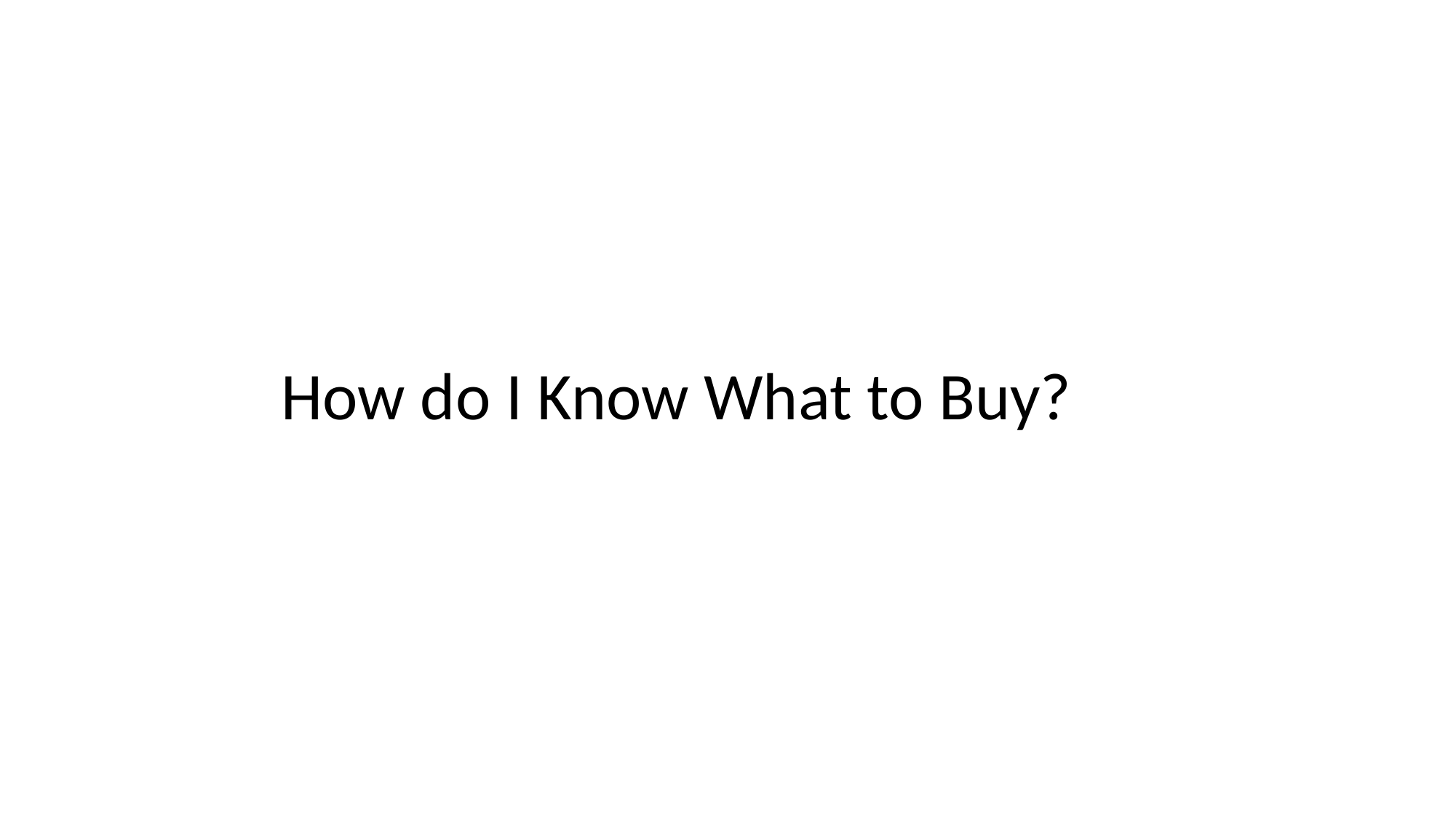

# How do I Know What to Buy?